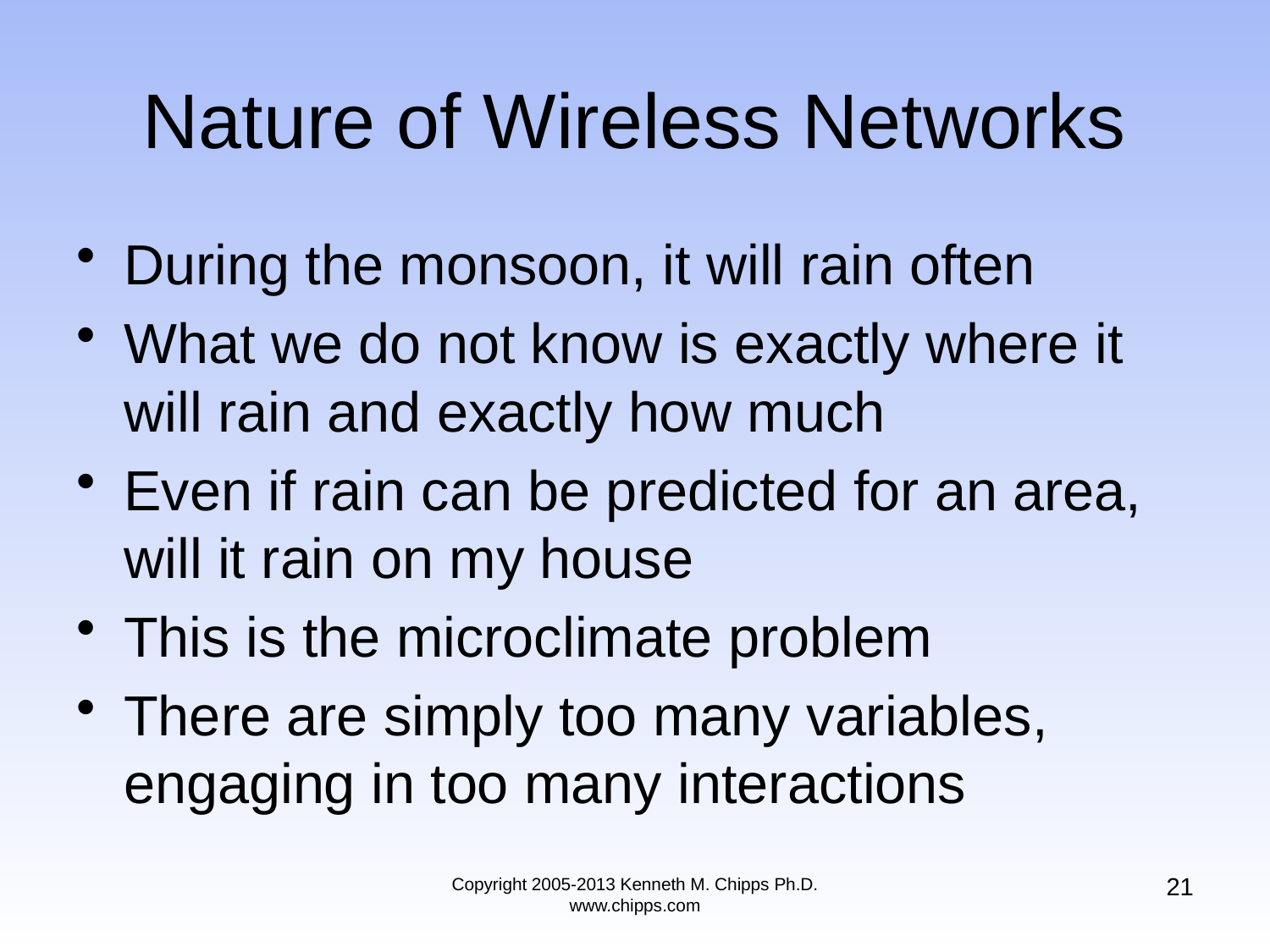

# Nature of Wireless Networks
During the monsoon, it will rain often
What we do not know is exactly where it will rain and exactly how much
Even if rain can be predicted for an area, will it rain on my house
This is the microclimate problem
There are simply too many variables, engaging in too many interactions
21
Copyright 2005-2013 Kenneth M. Chipps Ph.D. www.chipps.com